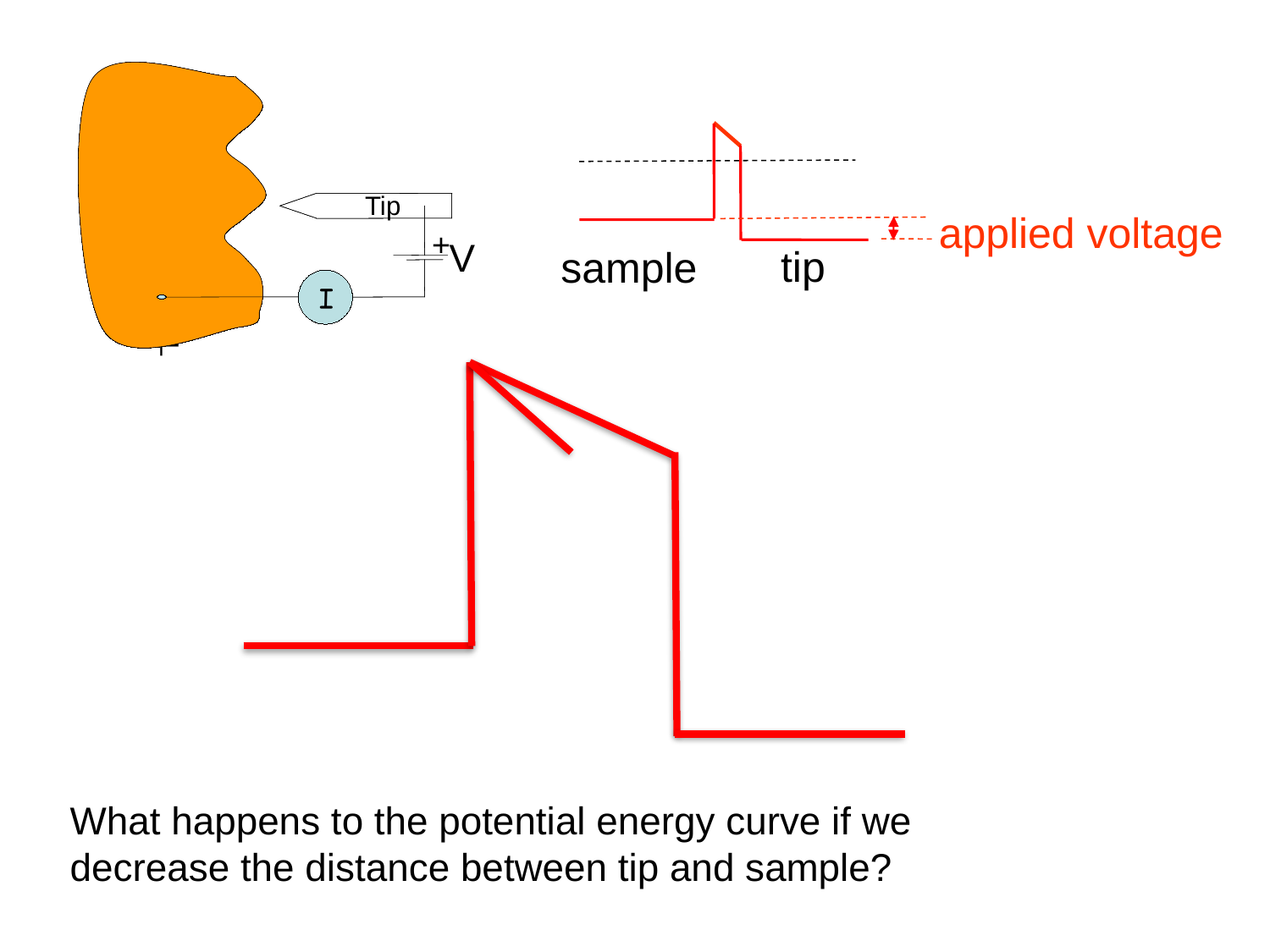

V
+

Tip

I
I

SAMPLE METAL

applied voltage

tip
sample
What happens to the potential energy curve if we decrease the distance between tip and sample?